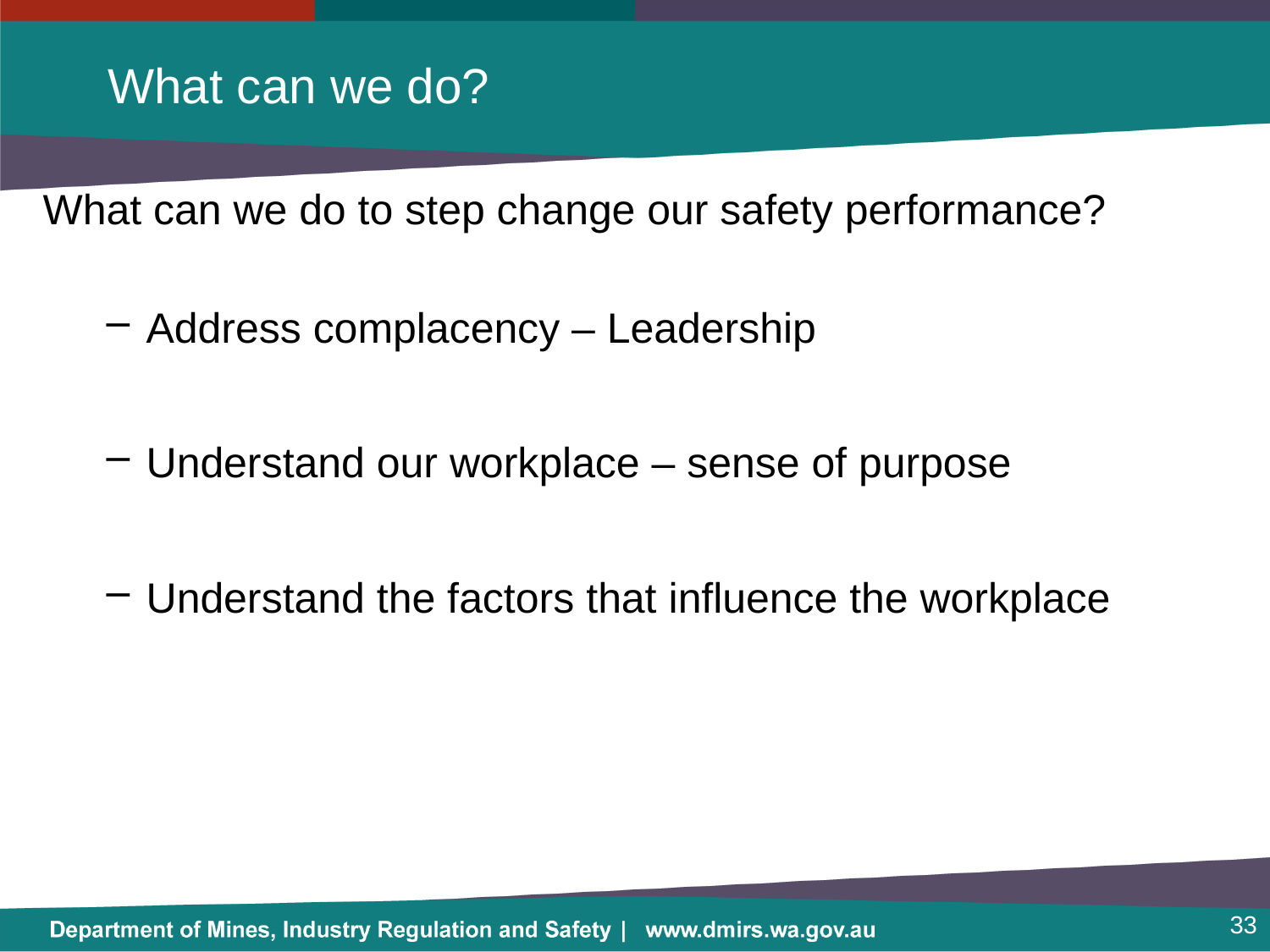

# What can we do?
What can we do to step change our safety performance?

Address complacency – Leadership

Understand our workplace – sense of purpose

Understand the factors that influence the workplace
33